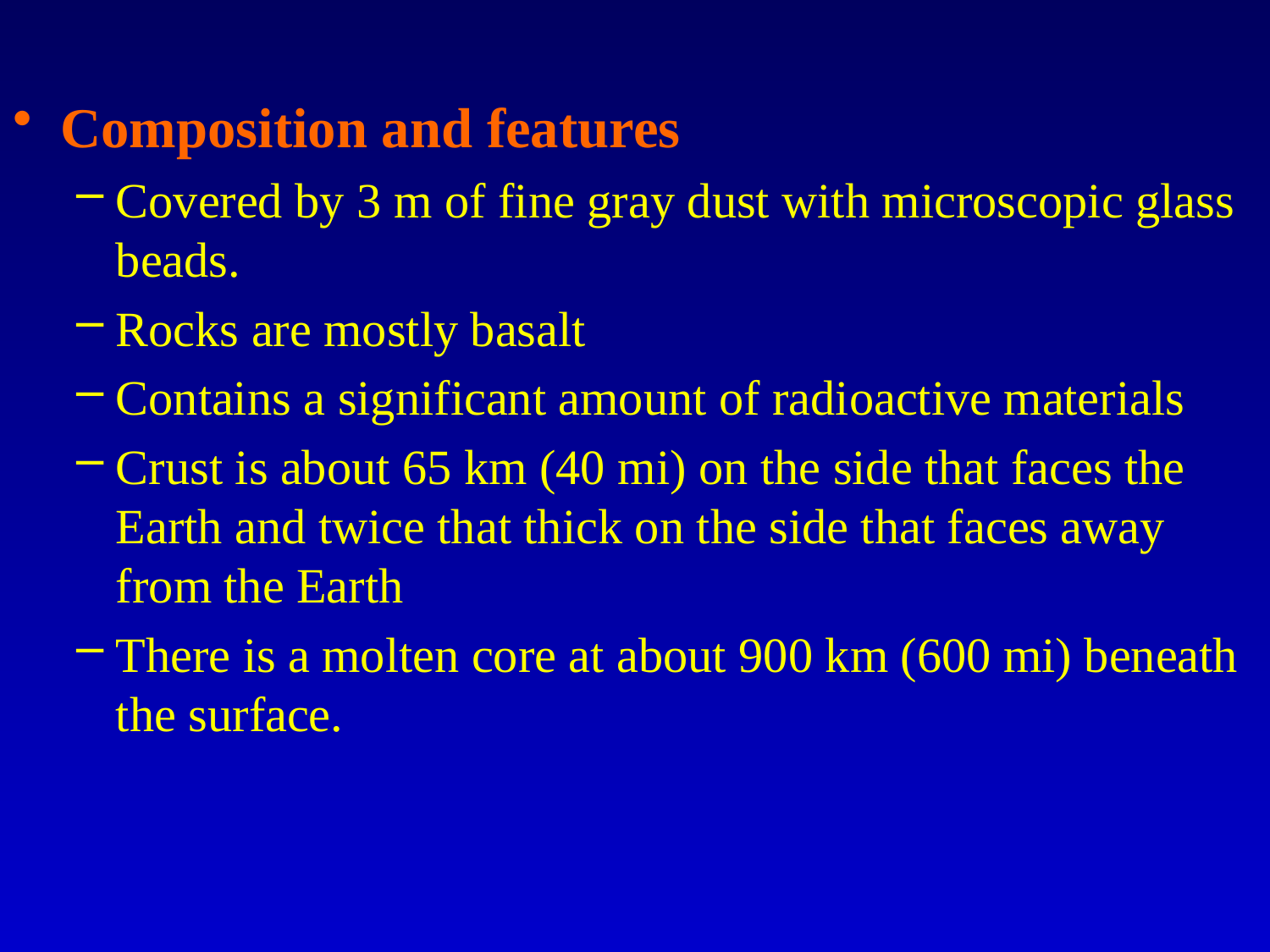

Composition and features
Covered by 3 m of fine gray dust with microscopic glass beads.
Rocks are mostly basalt
Contains a significant amount of radioactive materials
Crust is about 65 km (40 mi) on the side that faces the Earth and twice that thick on the side that faces away from the Earth
There is a molten core at about 900 km (600 mi) beneath the surface.
#